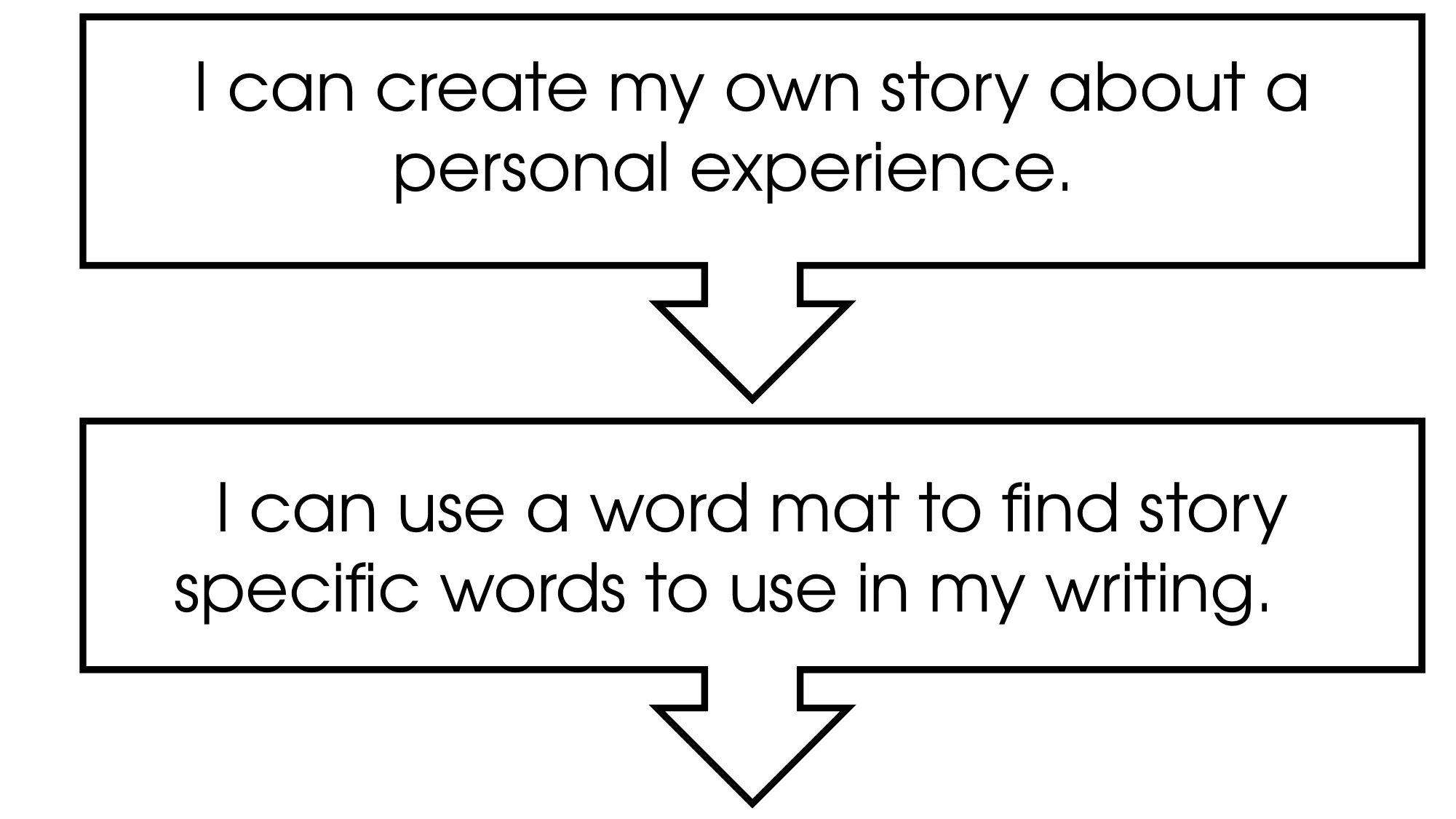

I can create my own story about a personal experience.
I can use a word mat to find story specific words to use in my writing.